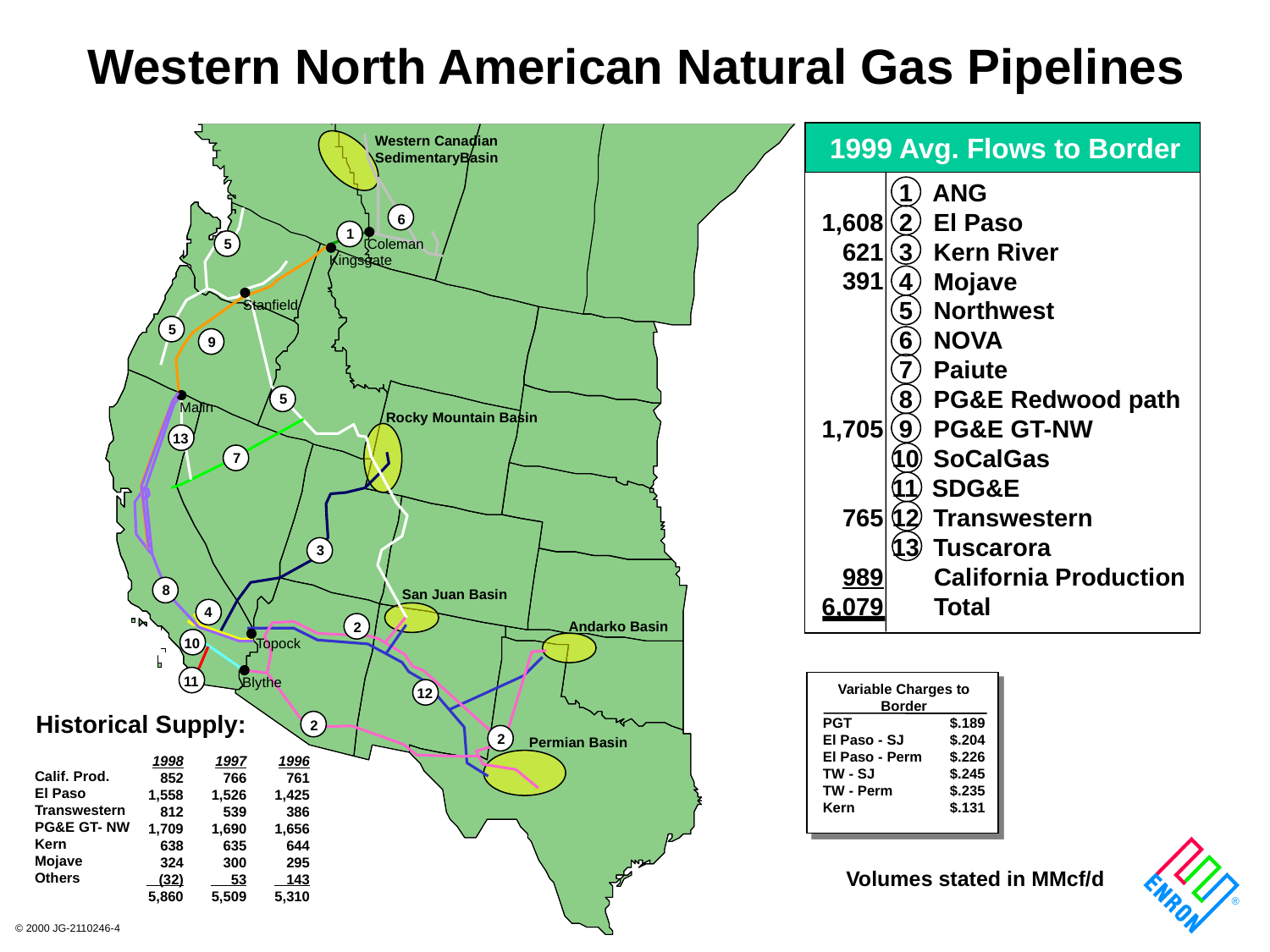

Western North American Natural Gas Pipelines

1999 Avg. Flows to Border
Western Canadian
SedimentaryBasin

 1   ANG
 2   El Paso
 3   Kern River
 4   Mojave
 5   Northwest
 6   NOVA
 7   Paiute
 8   PG&E Redwood path
 9   PG&E GT-NW
10  SoCalGas
11  SDG&E
12  Transwestern
13  Tuscarora
      California Production
      Total

1,608
621
391

1,705

765

989
6,079

6

1

Coleman
5

Kingsgate

Stanfield

5

9

5

Malin

Rocky Mountain Basin

13

7

3

8

San Juan Basin
4

Andarko Basin
2

10

Topock

11

Blythe

Variable Charges to
Border
PGT	$.189
El Paso - SJ	$.204
El Paso - Perm	$.226
TW - SJ	$.245
TW - Perm	$.235
Kern	$.131
12

	Historical Supply:
2

2

Permian Basin

Calif. Prod.
El Paso
Transwestern
PG&E GT- NW
Kern
Mojave
Others
1998
852
1,558
812
1,709
638
324
   (32)
5,860
1997
766
1,526
539
1,690
635
300
     53
5,509
1996
761
1,425
386
1,656
644
295
   143
5,310

Volumes stated in MMcf/d